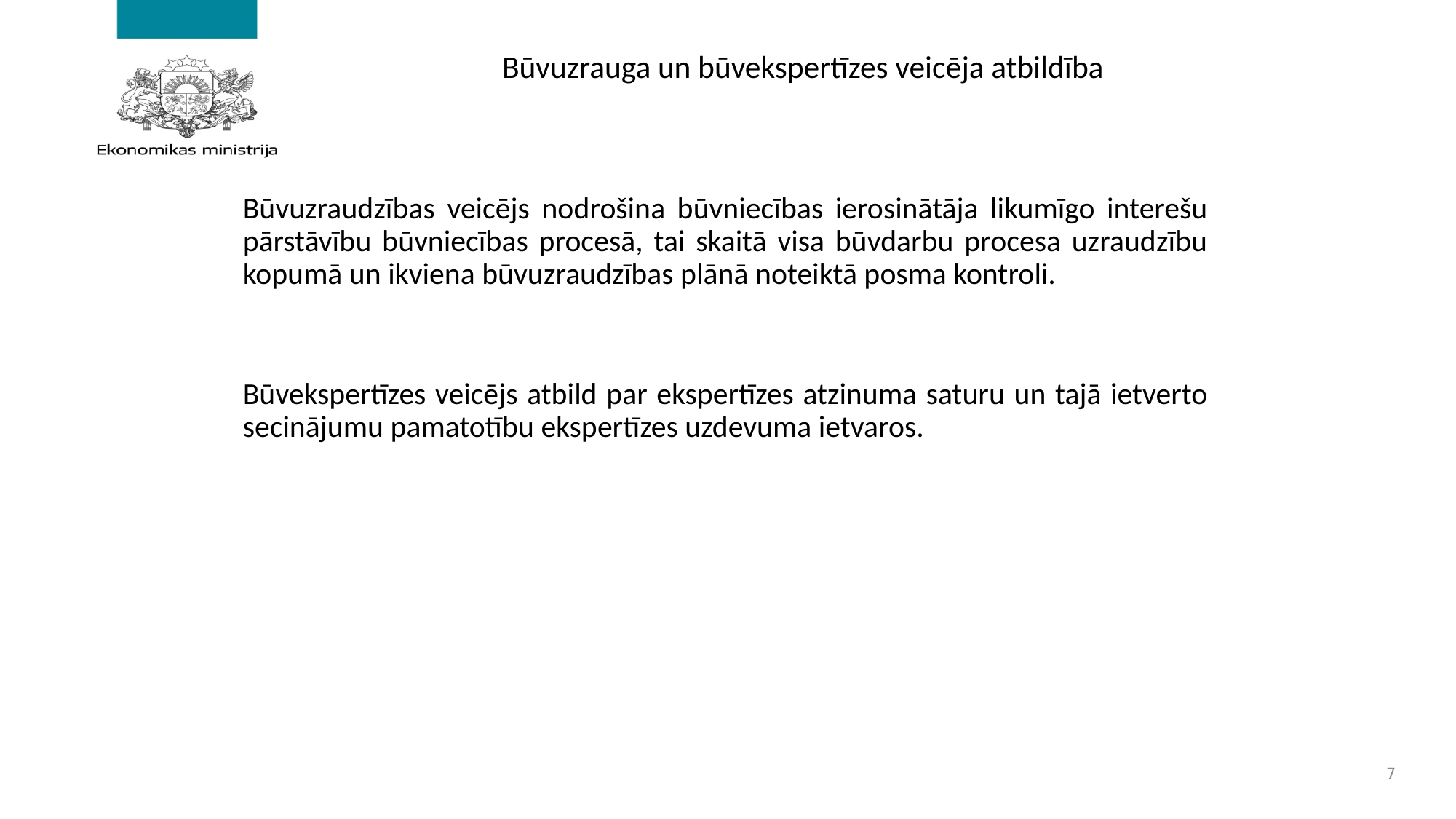

# Būvuzrauga un būvekspertīzes veicēja atbildība
Būvuzraudzības veicējs nodrošina būvniecības ierosinātāja likumīgo interešu pārstāvību būvniecības procesā, tai skaitā visa būvdarbu procesa uzraudzību kopumā un ikviena būvuzraudzības plānā noteiktā posma kontroli.

Būvekspertīzes veicējs atbild par ekspertīzes atzinuma saturu un tajā ietverto secinājumu pamatotību ekspertīzes uzdevuma ietvaros.

7